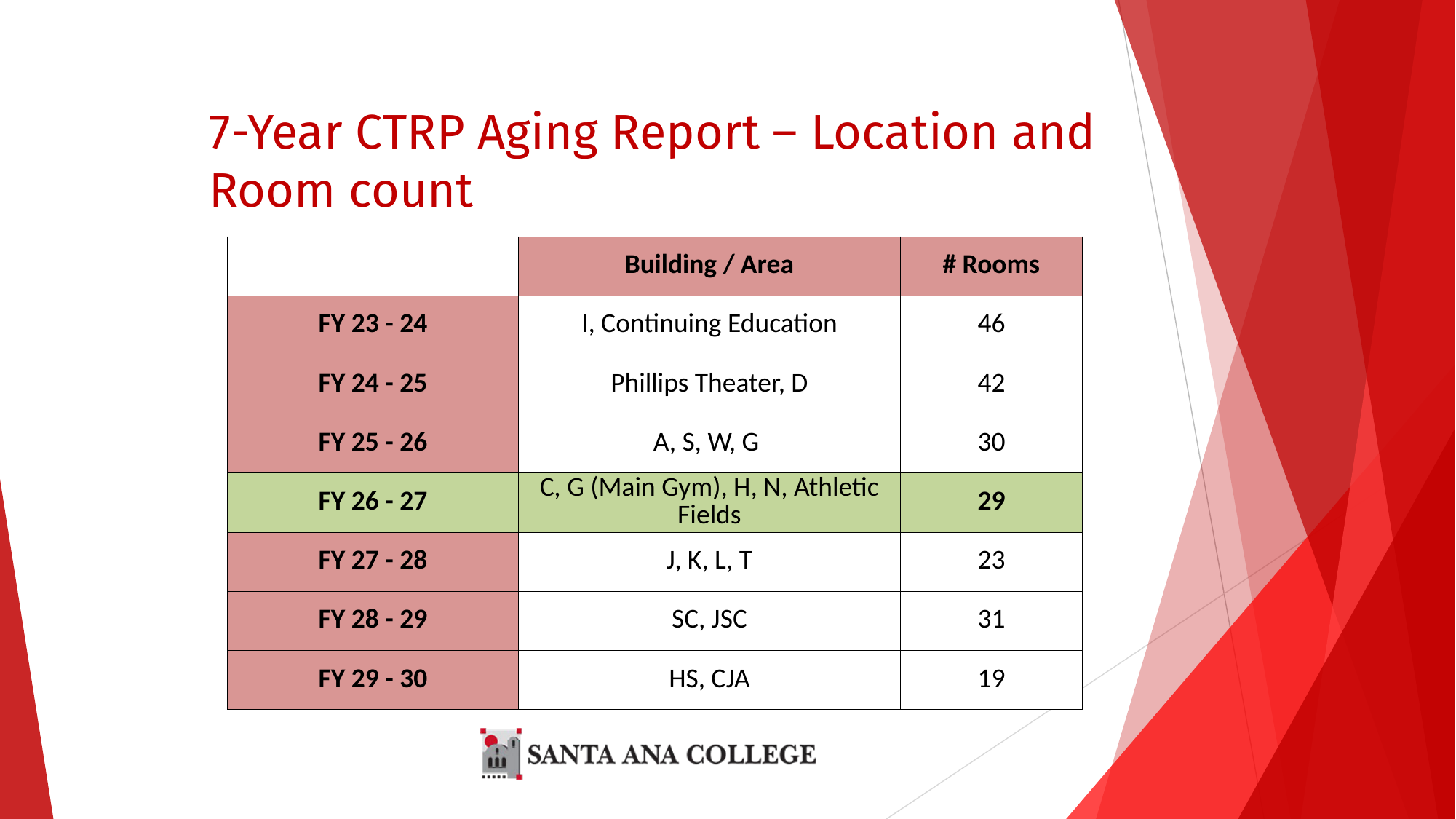

# 7-Year CTRP Aging Report – Location and Room count
|  | Building / Area | # Rooms |
| --- | --- | --- |
| FY 23 - 24 | I, Continuing Education | 46 |
| FY 24 - 25 | Phillips Theater, D | 42 |
| FY 25 - 26 | A, S, W, G | 30 |
| FY 26 - 27 | C, G (Main Gym), H, N, Athletic Fields | 29 |
| FY 27 - 28 | J, K, L, T | 23 |
| FY 28 - 29 | SC, JSC | 31 |
| FY 29 - 30 | HS, CJA | 19 |